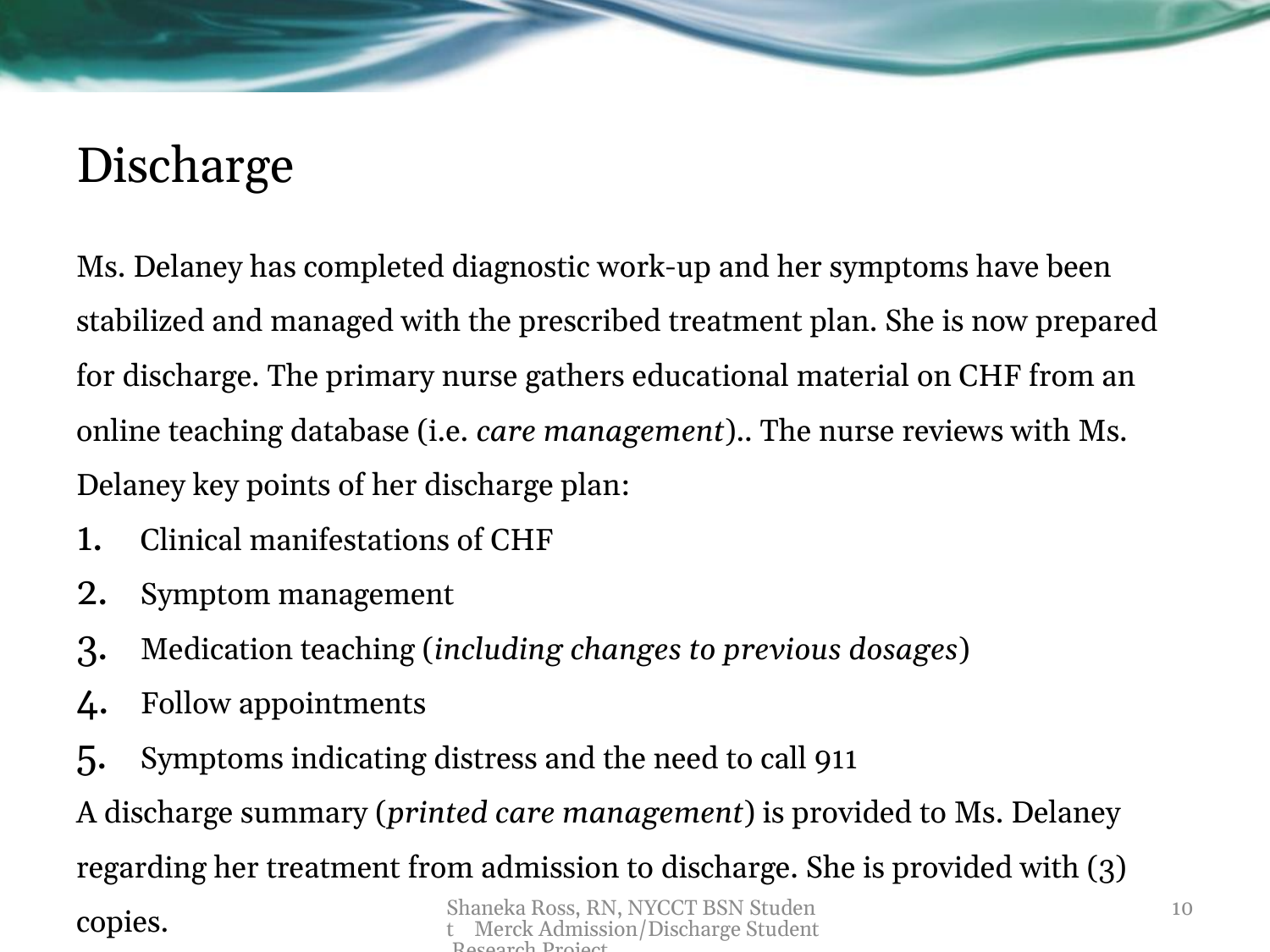

# Discharge
Ms. Delaney has completed diagnostic work-up and her symptoms have been stabilized and managed with the prescribed treatment plan. She is now prepared for discharge. The primary nurse gathers educational material on CHF from an online teaching database (i.e. care management).. The nurse reviews with Ms. Delaney key points of her discharge plan:
Clinical manifestations of CHF
Symptom management
Medication teaching (including changes to previous dosages)
Follow appointments
Symptoms indicating distress and the need to call 911
A discharge summary (printed care management) is provided to Ms. Delaney regarding her treatment from admission to discharge. She is provided with (3) copies.
Shaneka Ross, RN, NYCCT BSN Student    Merck Admission/Discharge Student Research Project
10